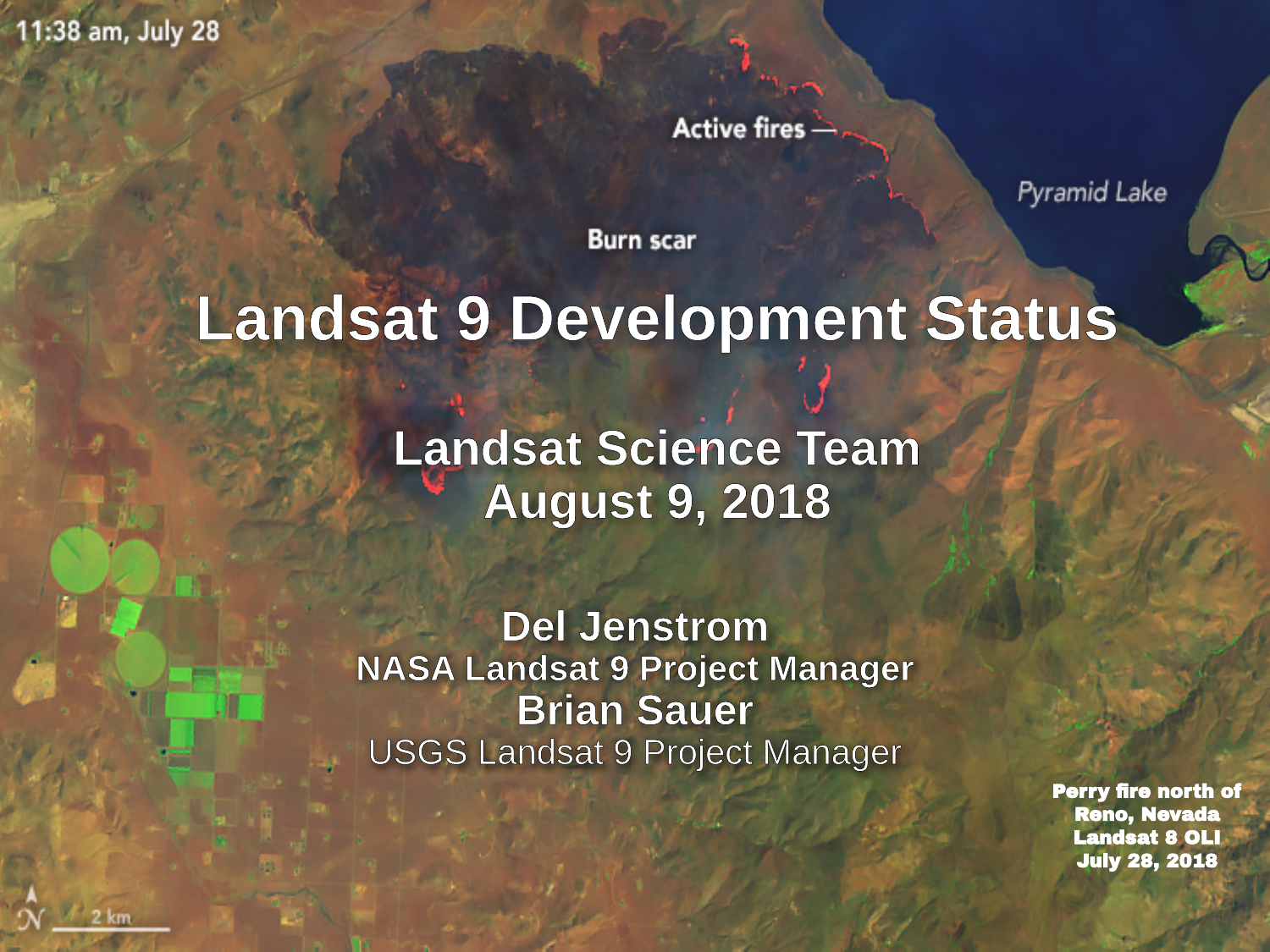

# Landsat 9 Development Status Landsat Science Team August 9, 2018

Del Jenstrom
NASA Landsat 9 Project Manager
Brian Sauer
USGS Landsat 9 Project Manager